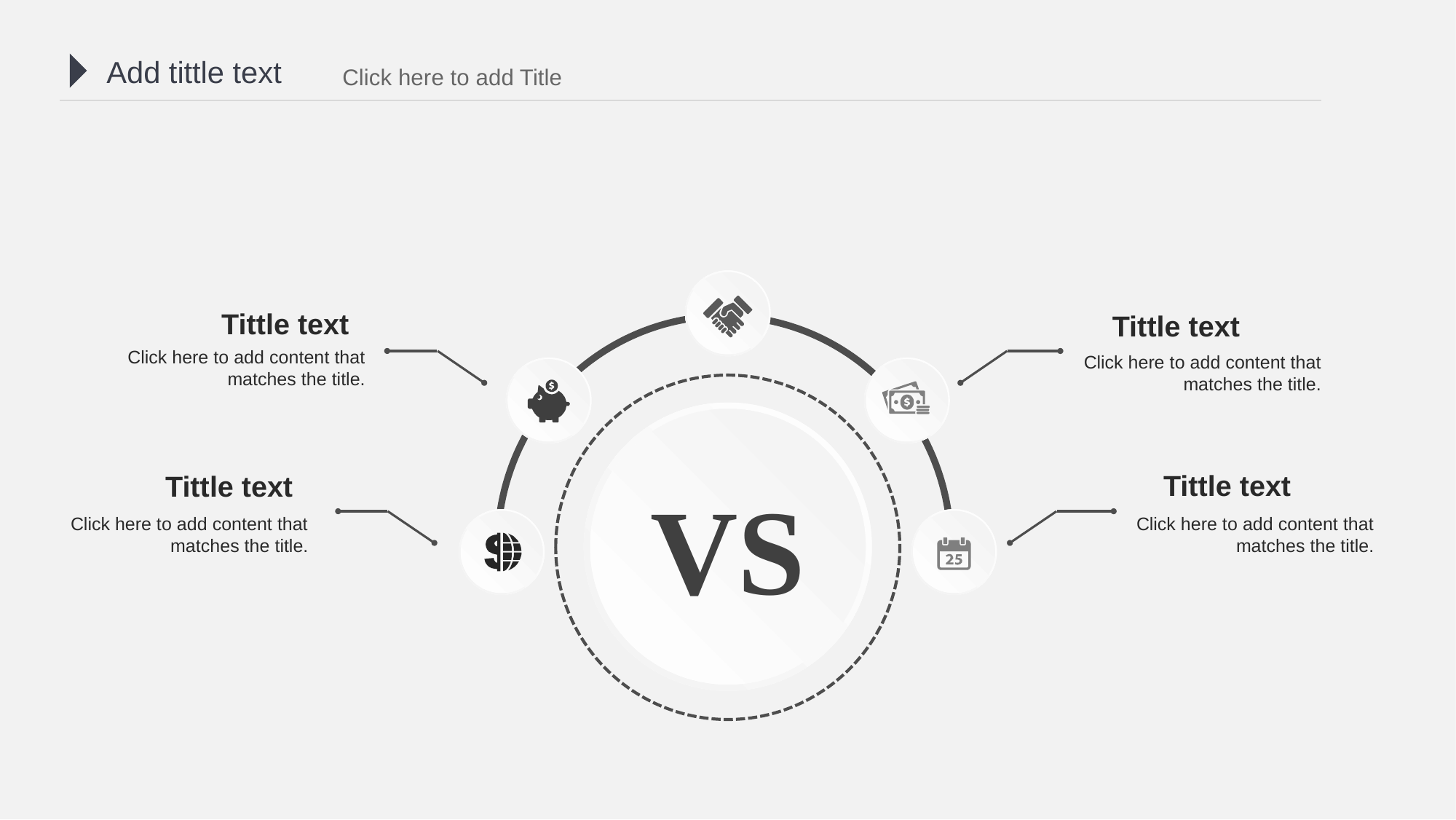

Add tittle text
  Click here to add Title

Tittle text
Click here to add content that matches the title.
Tittle text
Click here to add content that matches the title.

Tittle text
Click here to add content that matches the title.
Tittle text
Click here to add content that matches the title.
VS